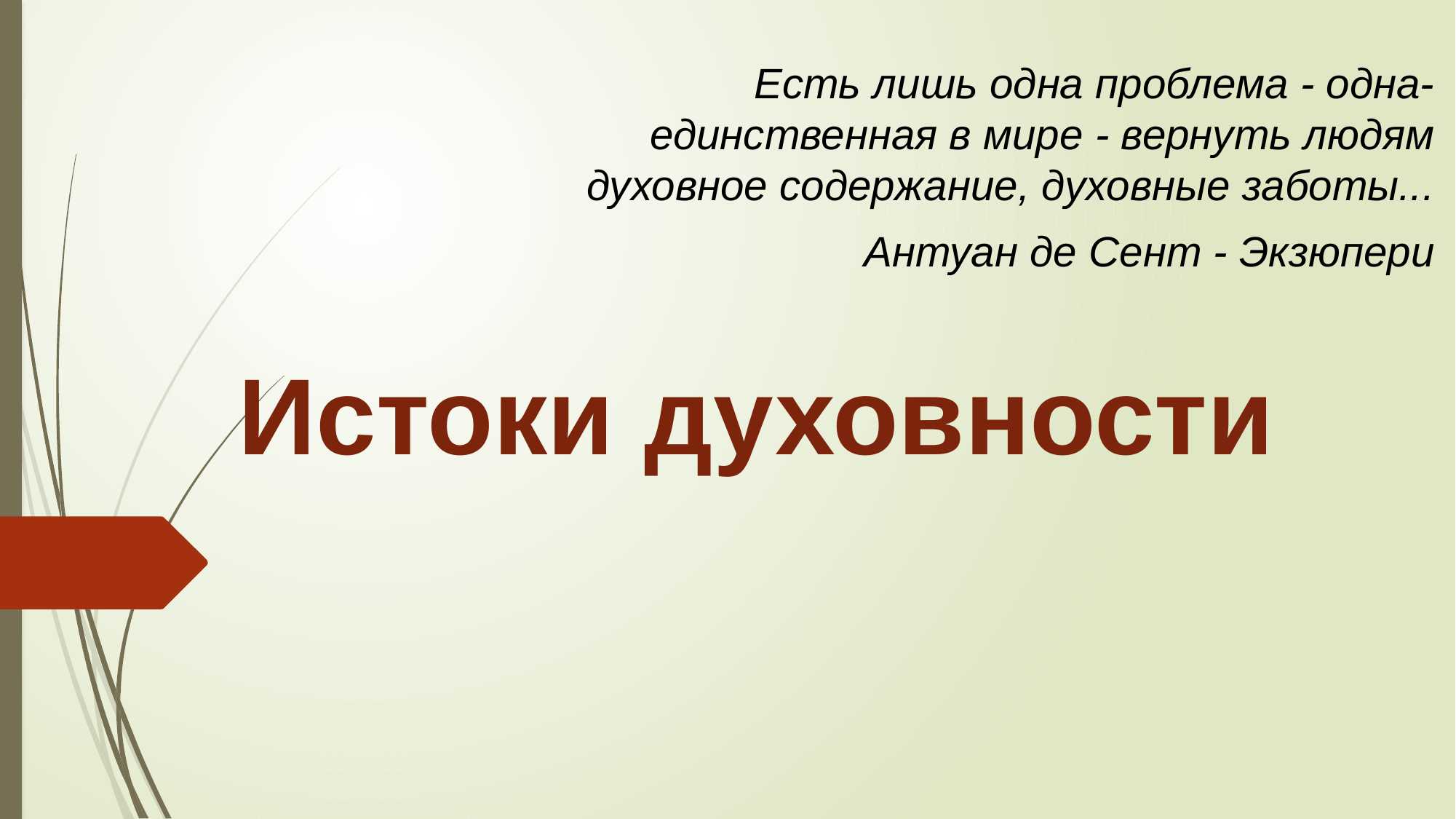

Есть лишь одна проблема - одна-единственная в мире - вернуть людям духовное содержание, духовные заботы...
Антуан де Сент - Экзюпери

# Истоки духовности